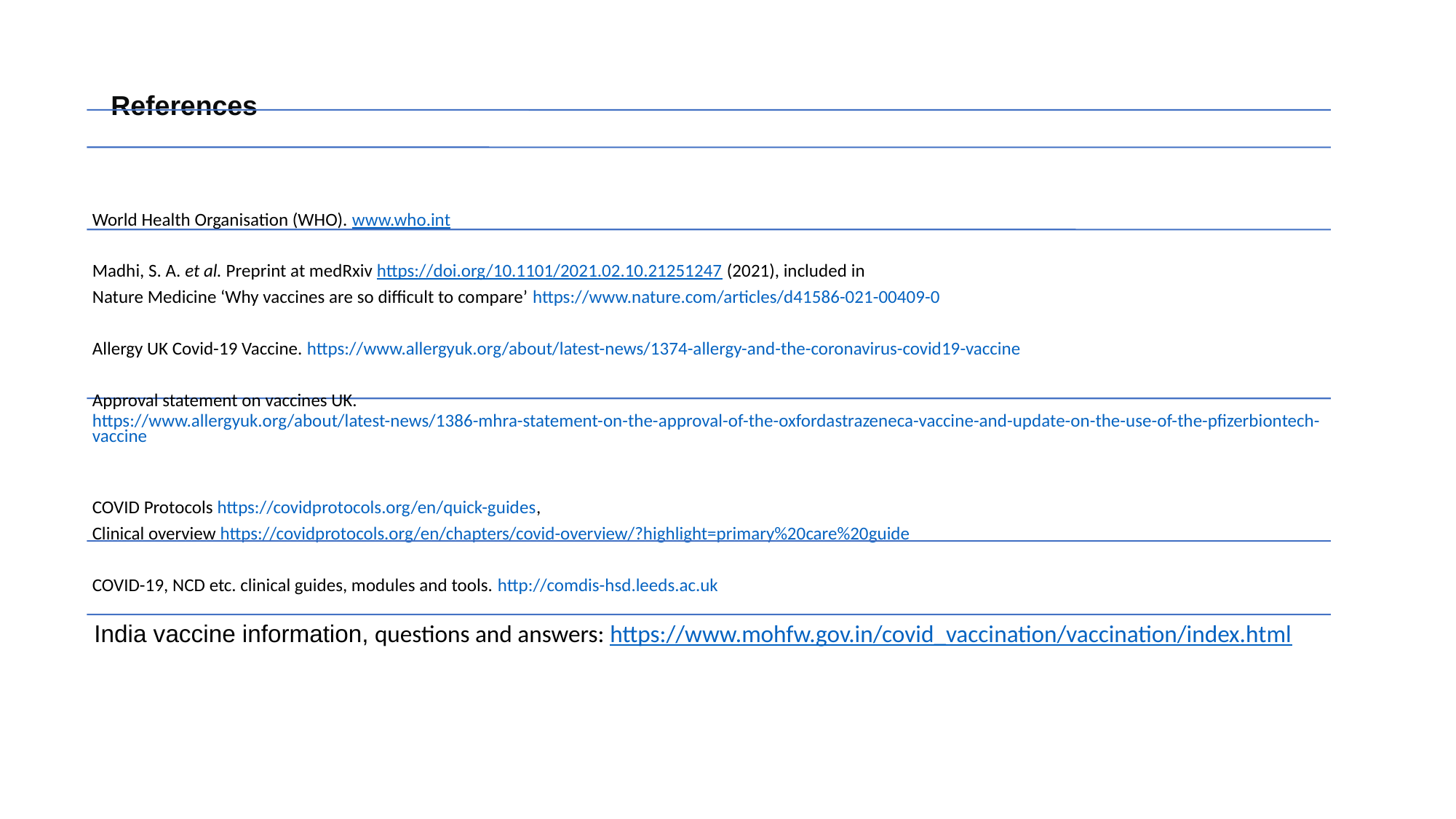

# References

World Health Organisation (WHO). www.who.int

Madhi, S. A. et al. Preprint at medRxiv https://doi.org/10.1101/2021.02.10.21251247 (2021), included in
Nature Medicine ‘Why vaccines are so difficult to compare’ https://www.nature.com/articles/d41586-021-00409-0

Allergy UK Covid-19 Vaccine. https://www.allergyuk.org/about/latest-news/1374-allergy-and-the-coronavirus-covid19-vaccine

Approval statement on vaccines UK. https://www.allergyuk.org/about/latest-news/1386-mhra-statement-on-the-approval-of-the-oxfordastrazeneca-vaccine-and-update-on-the-use-of-the-pfizerbiontech-vaccine

COVID Protocols https://covidprotocols.org/en/quick-guides,
Clinical overview https://covidprotocols.org/en/chapters/covid-overview/?highlight=primary%20care%20guide

COVID-19, NCD etc. clinical guides, modules and tools. http://comdis-hsd.leeds.ac.uk

India vaccine information, questions and answers: https://www.mohfw.gov.in/covid_vaccination/vaccination/index.html